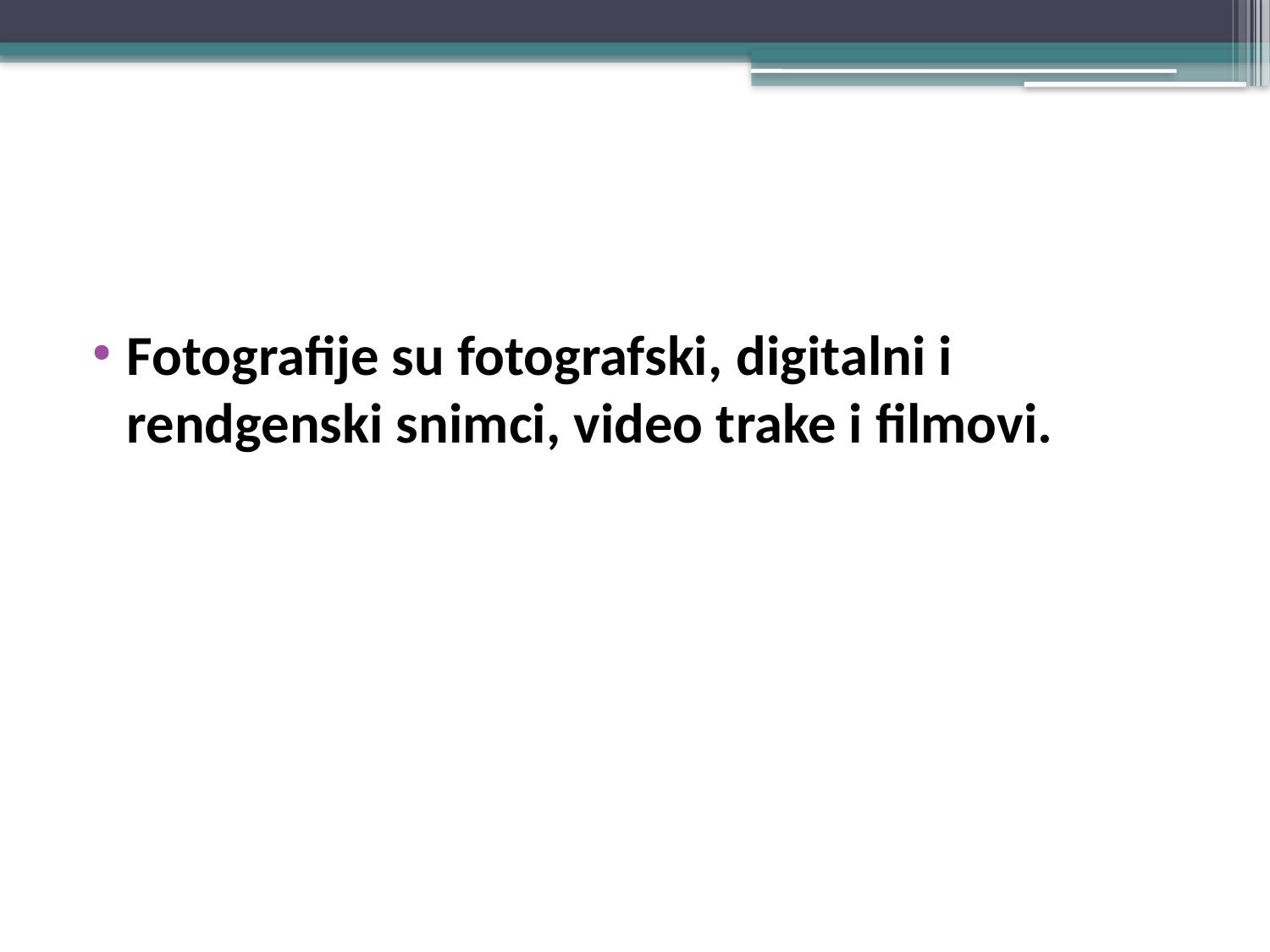

#
Fotografije su fotografski, digitalni i rendgenski snimci, video trake i filmovi.